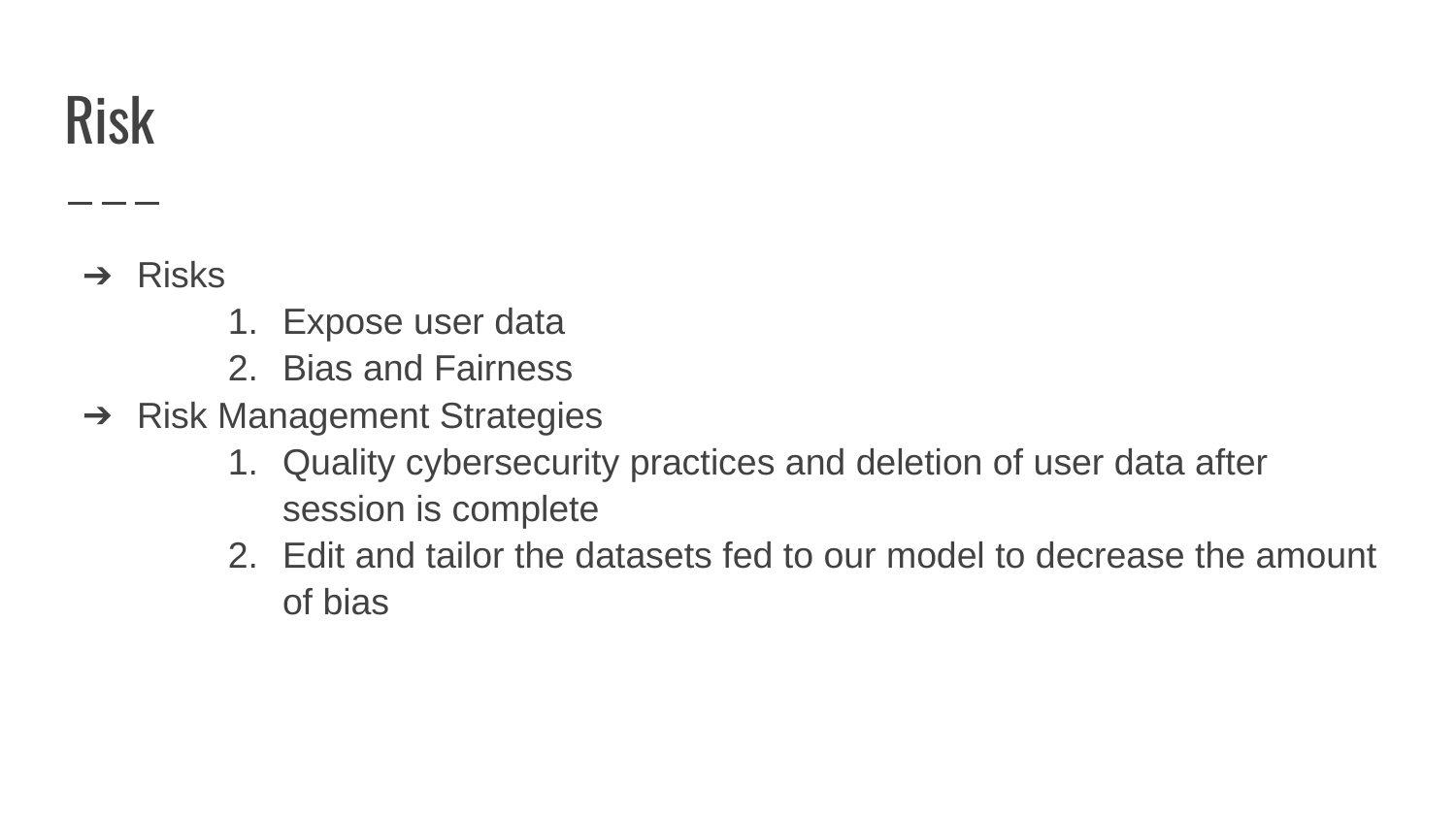

# Risk
Risks
Expose user data
Bias and Fairness
Risk Management Strategies
Quality cybersecurity practices and deletion of user data after session is complete
Edit and tailor the datasets fed to our model to decrease the amount of bias